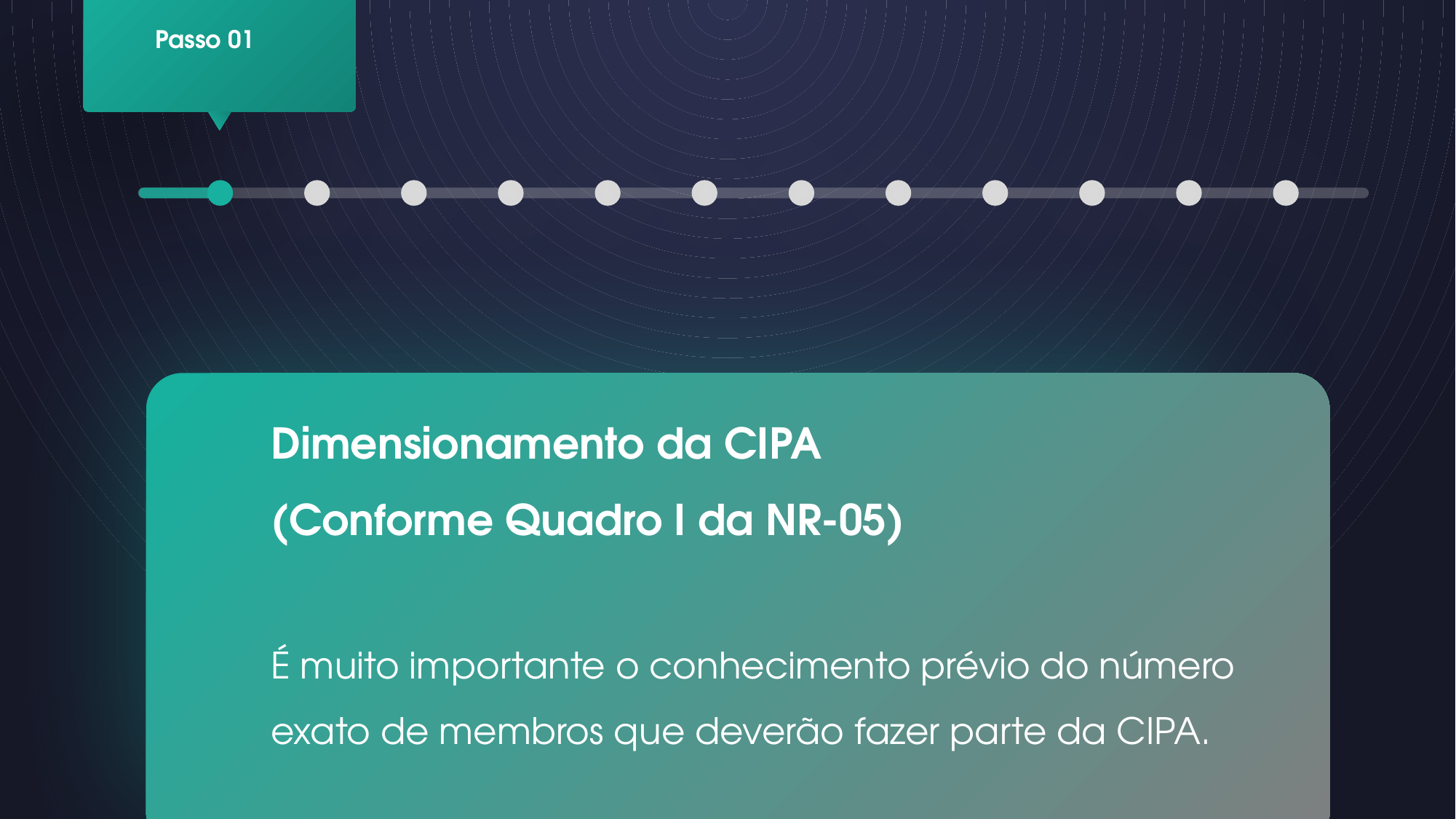

Passo 01

Dimensionamento da CIPA
(Conforme Quadro I da NR-05)

É muito importante o conhecimento prévio do número exato de membros que deverão fazer parte da CIPA.